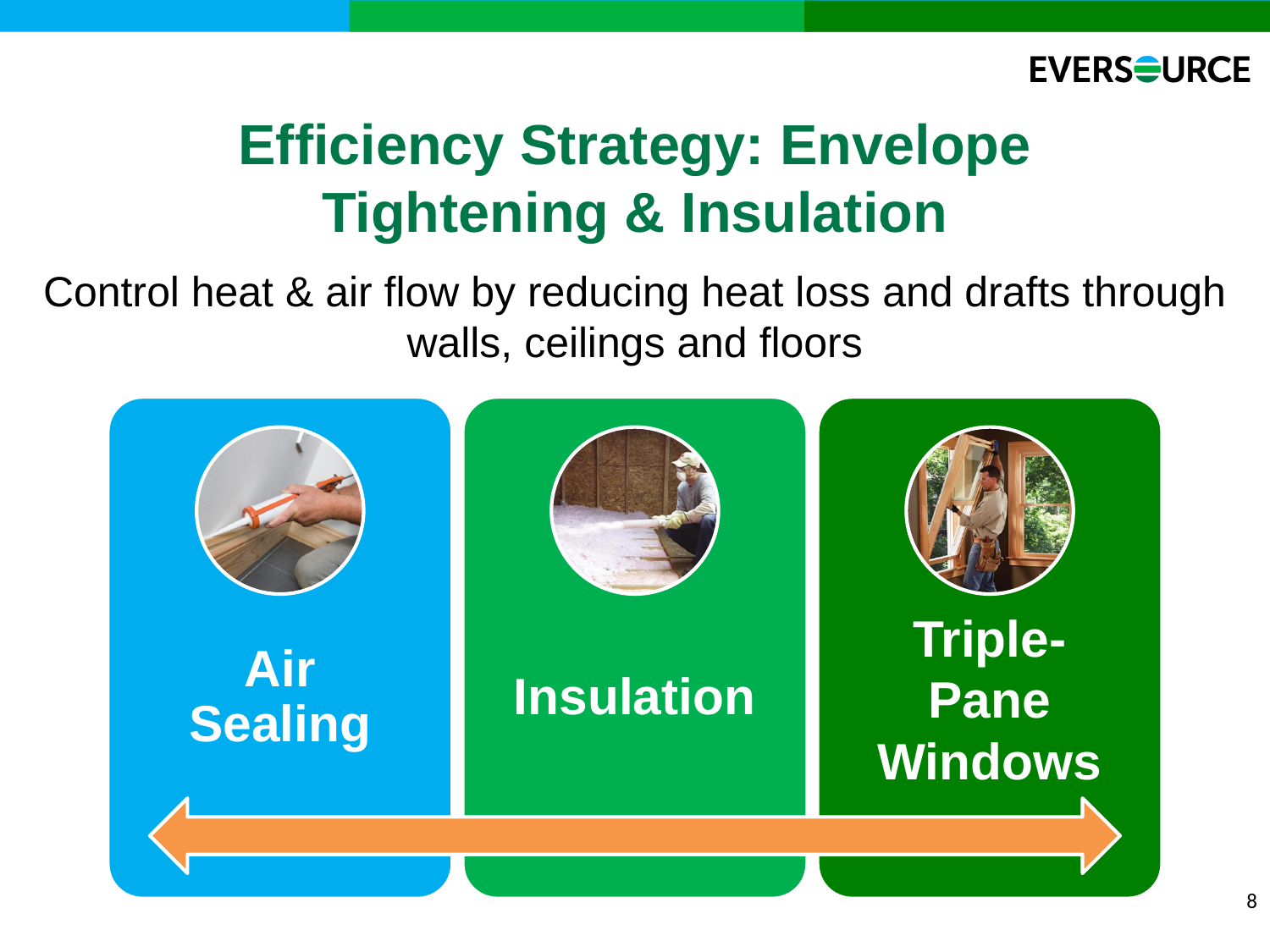

Efficiency Strategy: Envelope
Tightening & Insulation
Control heat & air flow by reducing heat loss and drafts through walls, ceilings and floors
Air Sealing
Insulation
Triple-Pane Windows
8